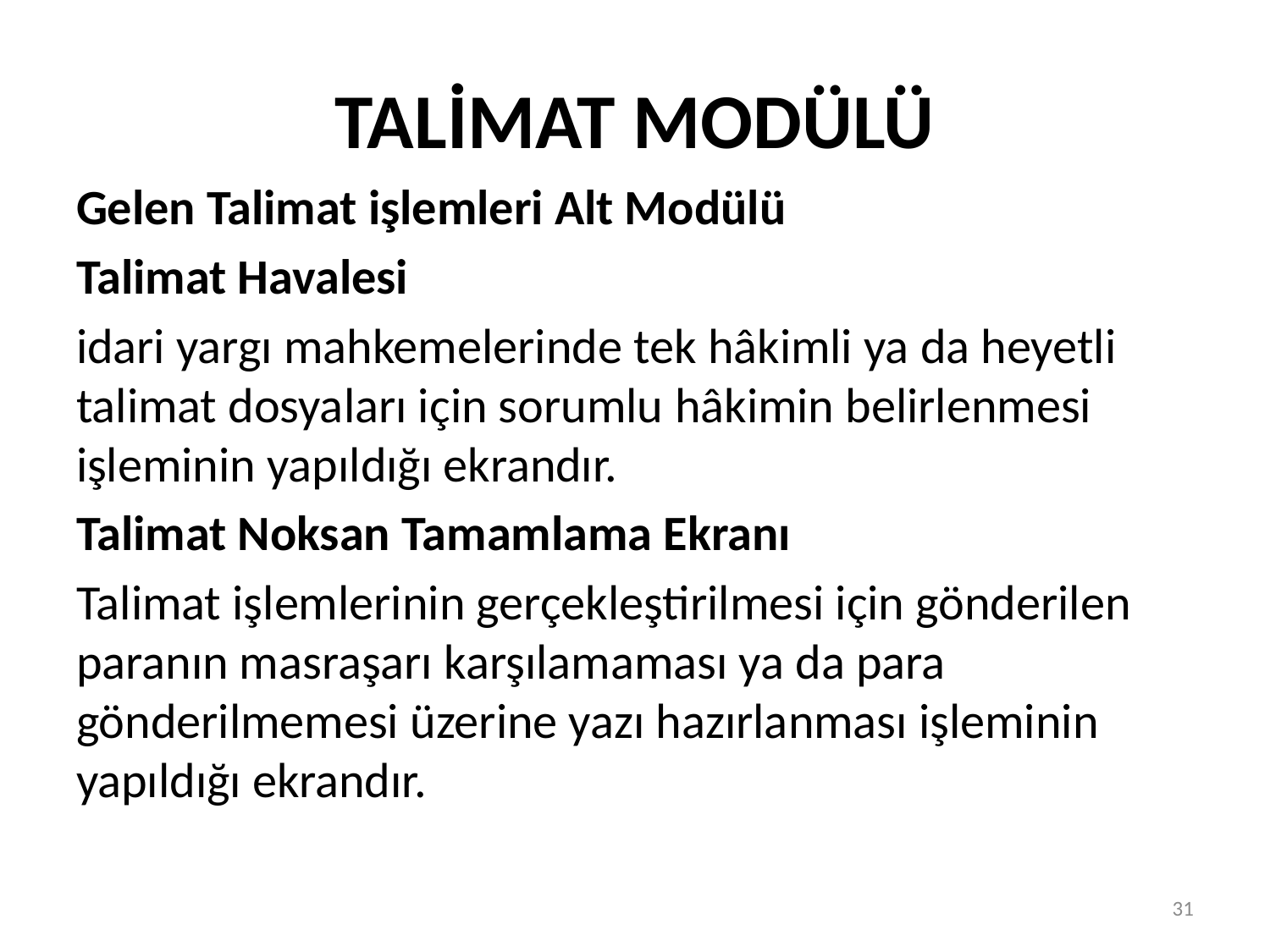

# TALİMAT MODÜLÜ
Gelen Talimat işlemleri Alt Modülü
Talimat Havalesi
idari yargı mahkemelerinde tek hâkimli ya da heyetli talimat dosyaları için sorumlu hâkimin belirlenmesi işleminin yapıldığı ekrandır.
Talimat Noksan Tamamlama Ekranı
Talimat işlemlerinin gerçekleştirilmesi için gönderilen paranın masraşarı karşılamaması ya da para gönderilmemesi üzerine yazı hazırlanması işleminin yapıldığı ekrandır.
31